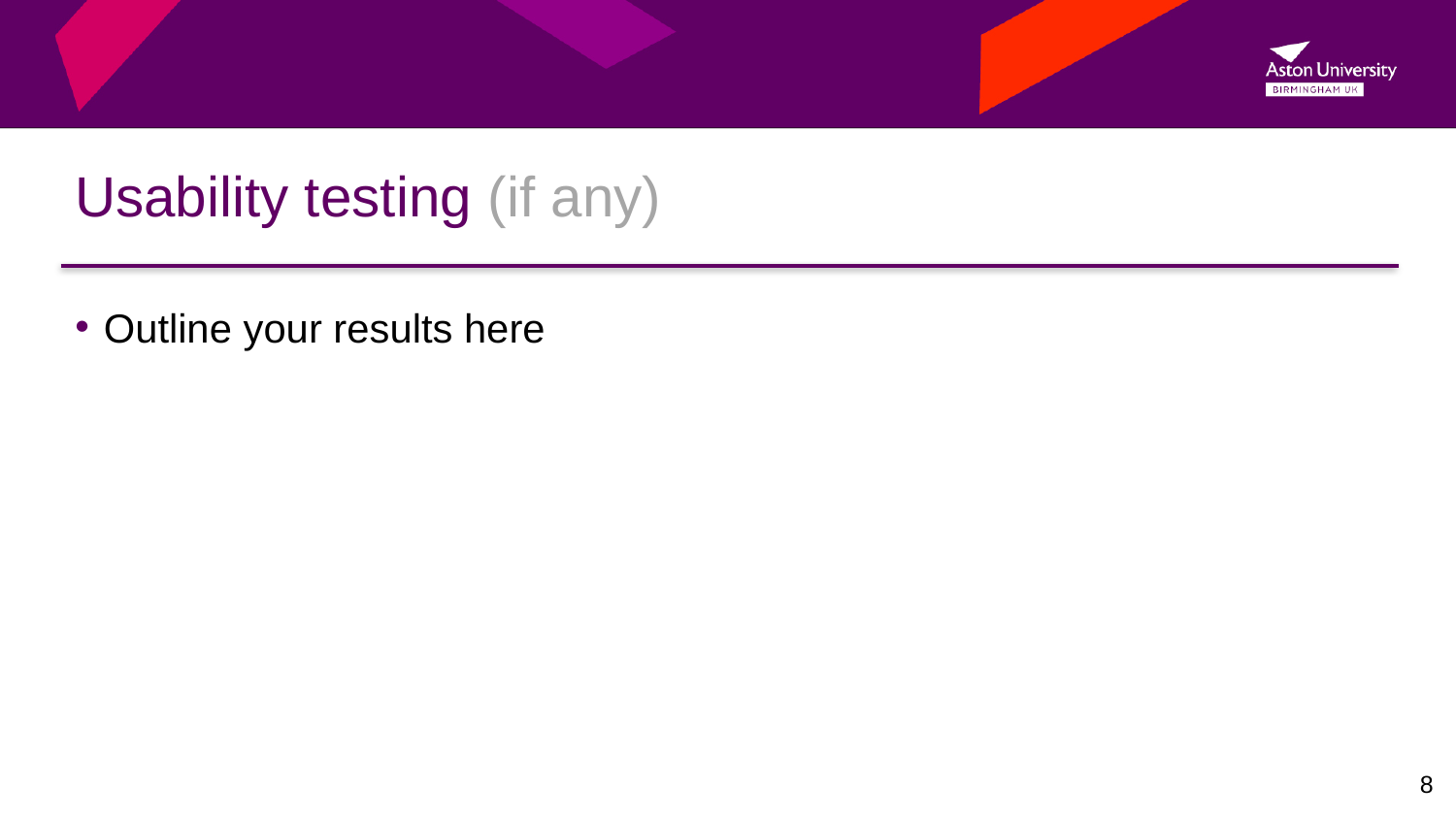

# Usability testing (if any)
Outline your results here